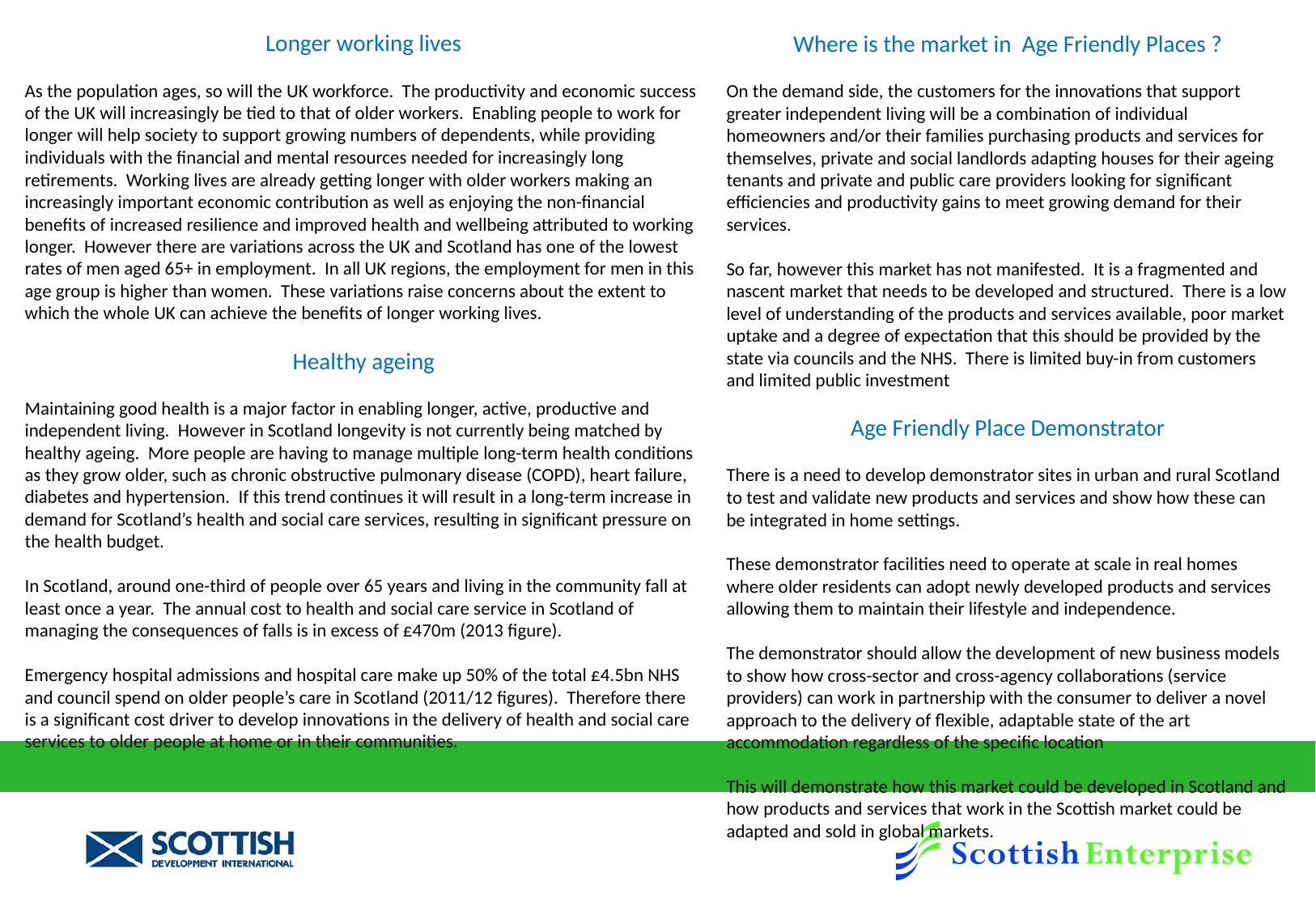

Longer working lives

As the population ages, so will the UK workforce.  The productivity and economic success of the UK will increasingly be tied to that of older workers.  Enabling people to work for longer will help society to support growing numbers of dependents, while providing individuals with the financial and mental resources needed for increasingly long retirements.  Working lives are already getting longer with older workers making an increasingly important economic contribution as well as enjoying the non-financial benefits of increased resilience and improved health and wellbeing attributed to working longer.  However there are variations across the UK and Scotland has one of the lowest rates of men aged 65+ in employment.  In all UK regions, the employment for men in this age group is higher than women.  These variations raise concerns about the extent to which the whole UK can achieve the benefits of longer working lives.

Healthy ageing

Maintaining good health is a major factor in enabling longer, active, productive and independent living.  However in Scotland longevity is not currently being matched by healthy ageing.  More people are having to manage multiple long-term health conditions as they grow older, such as chronic obstructive pulmonary disease (COPD), heart failure, diabetes and hypertension.  If this trend continues it will result in a long-term increase in demand for Scotland’s health and social care services, resulting in significant pressure on the health budget.

In Scotland, around one-third of people over 65 years and living in the community fall at least once a year.  The annual cost to health and social care service in Scotland of managing the consequences of falls is in excess of £470m (2013 figure).

Emergency hospital admissions and hospital care make up 50% of the total £4.5bn NHS and council spend on older people’s care in Scotland (2011/12 figures).  Therefore there is a significant cost driver to develop innovations in the delivery of health and social care services to older people at home or in their communities.

Where is the market in  Age Friendly Places ?

On the demand side, the customers for the innovations that support greater independent living will be a combination of individual homeowners and/or their families purchasing products and services for themselves, private and social landlords adapting houses for their ageing tenants and private and public care providers looking for significant efficiencies and productivity gains to meet growing demand for their services.

So far, however this market has not manifested.  It is a fragmented and nascent market that needs to be developed and structured.  There is a low level of understanding of the products and services available, poor market uptake and a degree of expectation that this should be provided by the state via councils and the NHS.  There is limited buy-in from customers and limited public investment

Age Friendly Place Demonstrator

There is a need to develop demonstrator sites in urban and rural Scotland to test and validate new products and services and show how these can be integrated in home settings.

These demonstrator facilities need to operate at scale in real homes where older residents can adopt newly developed products and services allowing them to maintain their lifestyle and independence.

The demonstrator should allow the development of new business models to show how cross-sector and cross-agency collaborations (service providers) can work in partnership with the consumer to deliver a novel approach to the delivery of flexible, adaptable state of the art accommodation regardless of the specific location

This will demonstrate how this market could be developed in Scotland and how products and services that work in the Scottish market could be adapted and sold in global markets.
3
3